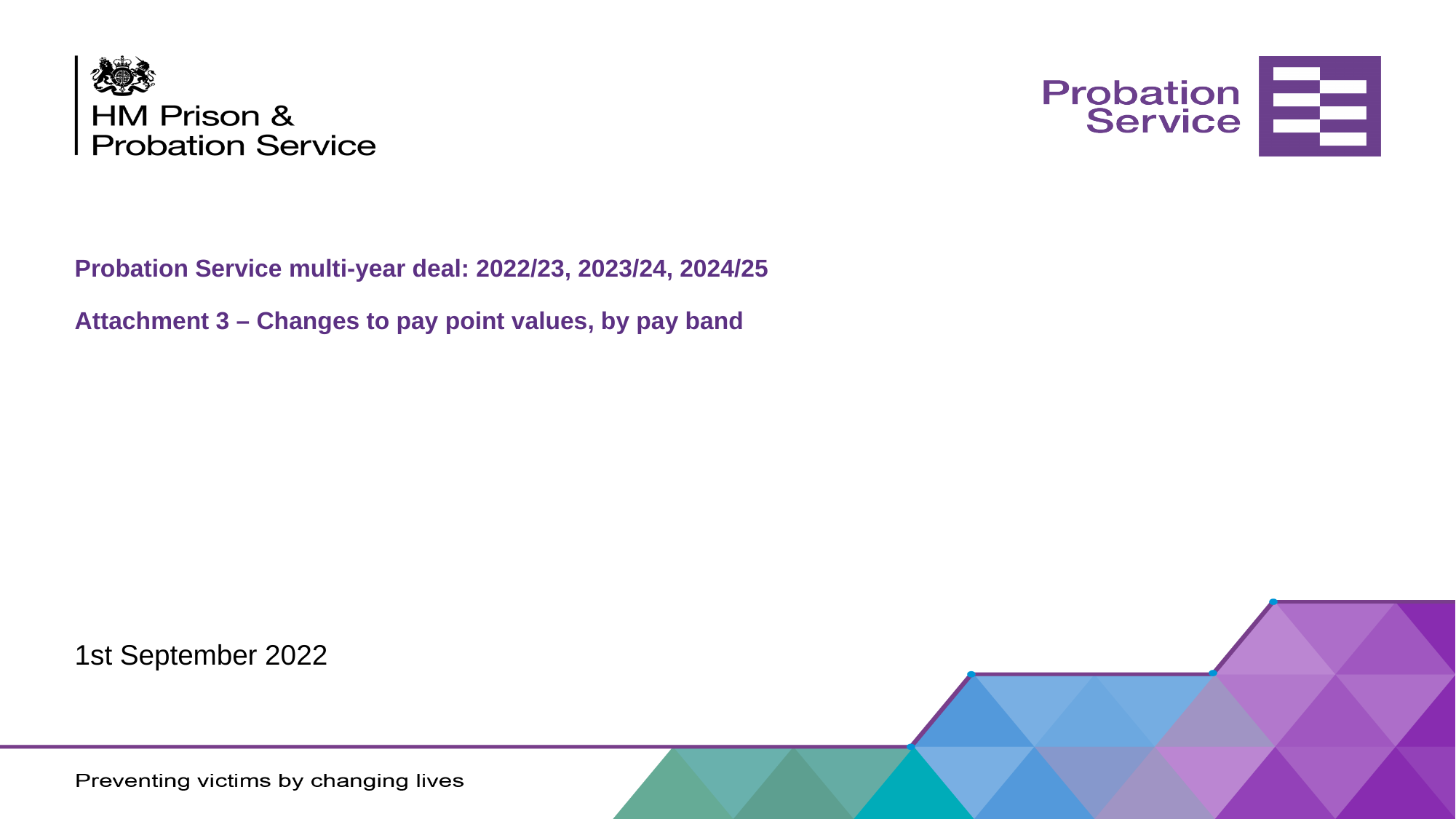

# Probation Service multi-year deal: 2022/23, 2023/24, 2024/25 Attachment 3 – Changes to pay point values, by pay band
1st September 2022